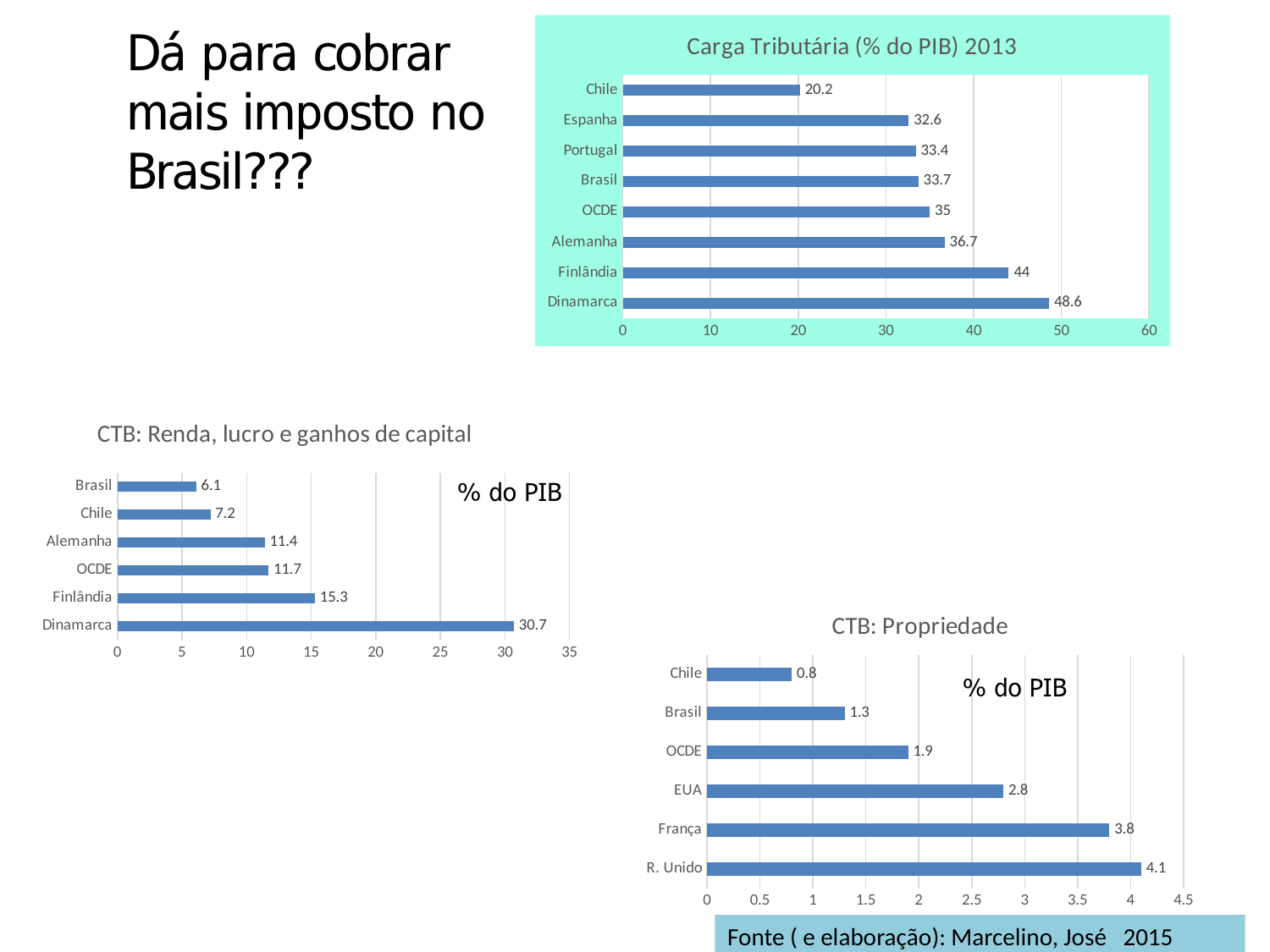

Dá para cobrar mais imposto no Brasil???

### Chart: Carga Tributária (% do PIB) 2013

| Category |  |
|---|---|
| Dinamarca | 48.6 |
| Finlândia | 44.0 |
| Alemanha | 36.7 |
| OCDE | 35.0 |
| Brasil | 33.7 |
| Portugal | 33.4 |
| Espanha | 32.6 |
| Chile | 20.2 |

### Chart: CTB: Renda, lucro e ganhos de capital

| Category |  |
|---|---|
| Dinamarca | 30.7 |
| Finlândia | 15.3 |
| OCDE | 11.7 |
| Alemanha | 11.4 |
| Chile | 7.2 |
| Brasil | 6.1 |
% do PIB

### Chart: CTB: Propriedade

| Category |  |
|---|---|
| R. Unido | 4.1 |
| França | 3.8 |
| EUA | 2.8 |
| OCDE | 1.9000000000000001 |
| Brasil | 1.3 |
| Chile | 0.8 |
% do PIB
Fonte ( e elaboração): Marcelino, José   2015